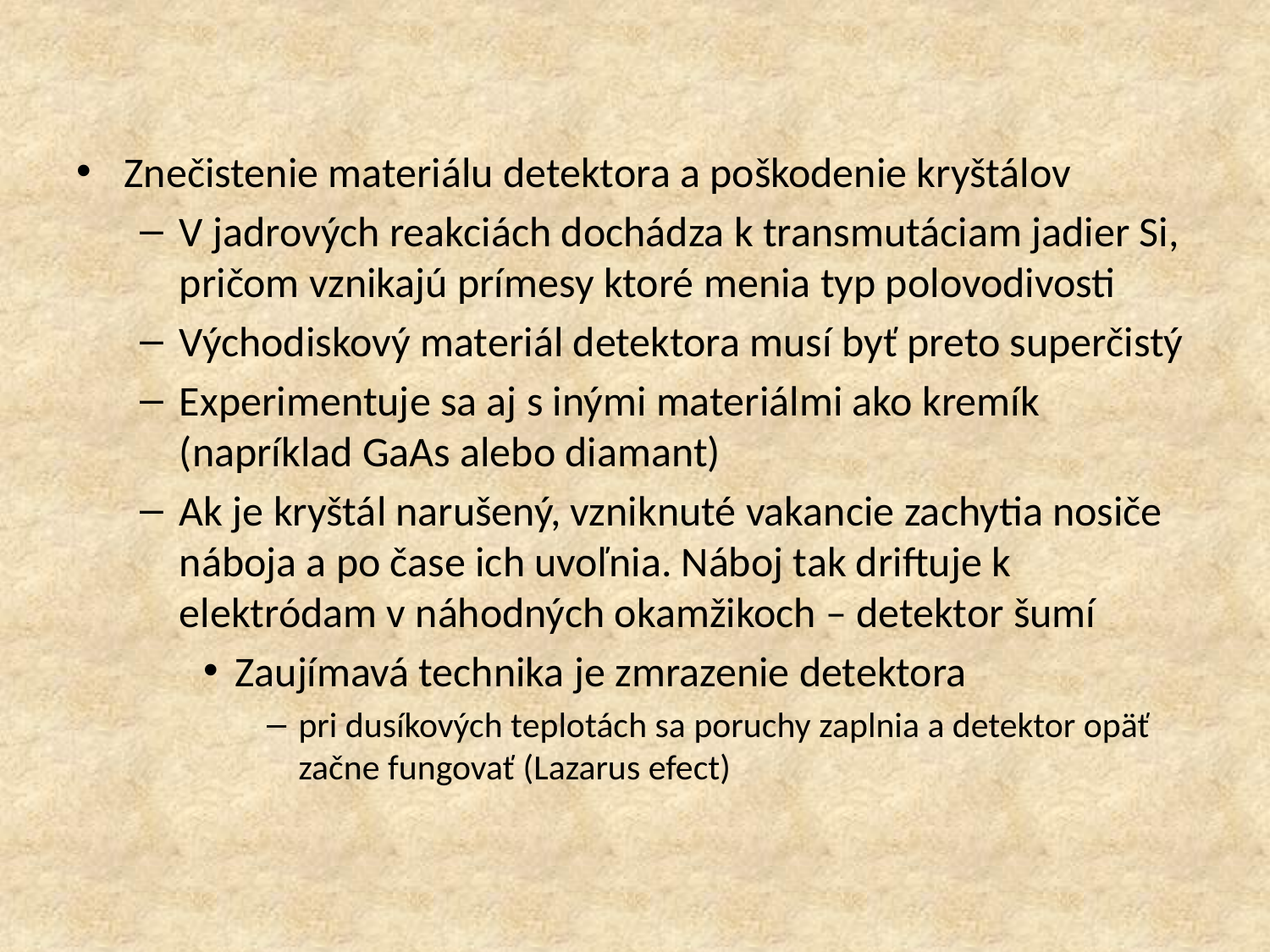

#
Znečistenie materiálu detektora a poškodenie kryštálov
V jadrových reakciách dochádza k transmutáciam jadier Si, pričom vznikajú prímesy ktoré menia typ polovodivosti
Východiskový materiál detektora musí byť preto superčistý
Experimentuje sa aj s inými materiálmi ako kremík (napríklad GaAs alebo diamant)
Ak je kryštál narušený, vzniknuté vakancie zachytia nosiče náboja a po čase ich uvoľnia. Náboj tak driftuje k elektródam v náhodných okamžikoch – detektor šumí
Zaujímavá technika je zmrazenie detektora
pri dusíkových teplotách sa poruchy zaplnia a detektor opäť začne fungovať (Lazarus efect)